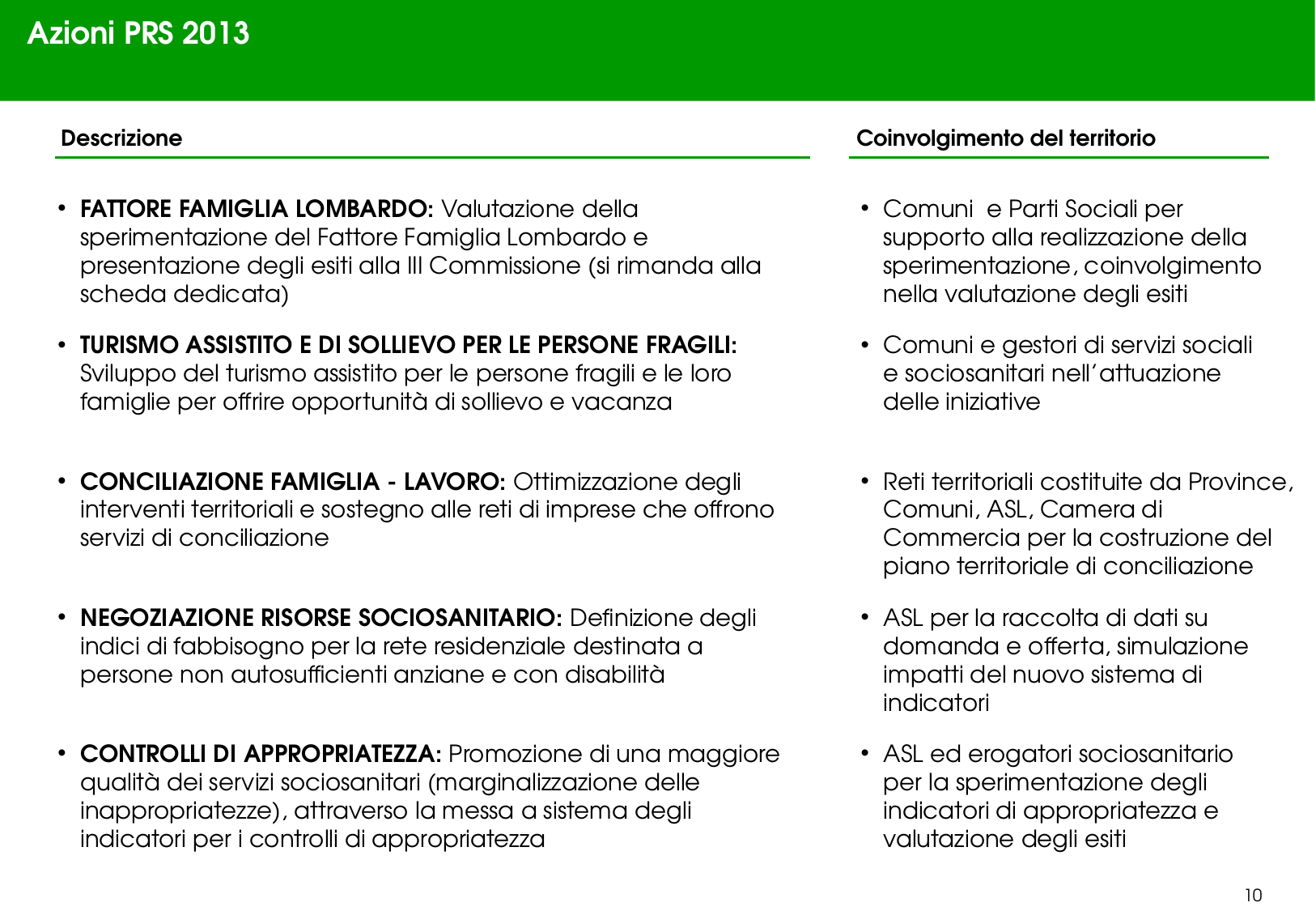

Azioni PRS 2013
Descrizione
Coinvolgimento del territorio
FATTORE FAMIGLIA LOMBARDO: Valutazione della sperimentazione del Fattore Famiglia Lombardo e presentazione degli esiti alla III Commissione (si rimanda alla scheda dedicata)
Comuni  e Parti Sociali per supporto alla realizzazione della sperimentazione, coinvolgimento nella valutazione degli esiti
TURISMO ASSISTITO E DI SOLLIEVO PER LE PERSONE FRAGILI: Sviluppo del turismo assistito per le persone fragili e le loro famiglie per offrire opportunità di sollievo e vacanza
Comuni e gestori di servizi sociali e sociosanitari nell’attuazione delle iniziative
CONCILIAZIONE FAMIGLIA - LAVORO: Ottimizzazione degli interventi territoriali e sostegno alle reti di imprese che offrono servizi di conciliazione
Reti territoriali costituite da Province, Comuni, ASL, Camera di Commercia per la costruzione del piano territoriale di conciliazione
NEGOZIAZIONE RISORSE SOCIOSANITARIO: Definizione degli indici di fabbisogno per la rete residenziale destinata a persone non autosufficienti anziane e con disabilità
ASL per la raccolta di dati su domanda e offerta, simulazione impatti del nuovo sistema di indicatori
CONTROLLI DI APPROPRIATEZZA: Promozione di una maggiore qualità dei servizi sociosanitari (marginalizzazione delle inappropriatezze), attraverso la messa a sistema degli indicatori per i controlli di appropriatezza
ASL ed erogatori sociosanitario per la sperimentazione degli indicatori di appropriatezza e valutazione degli esiti